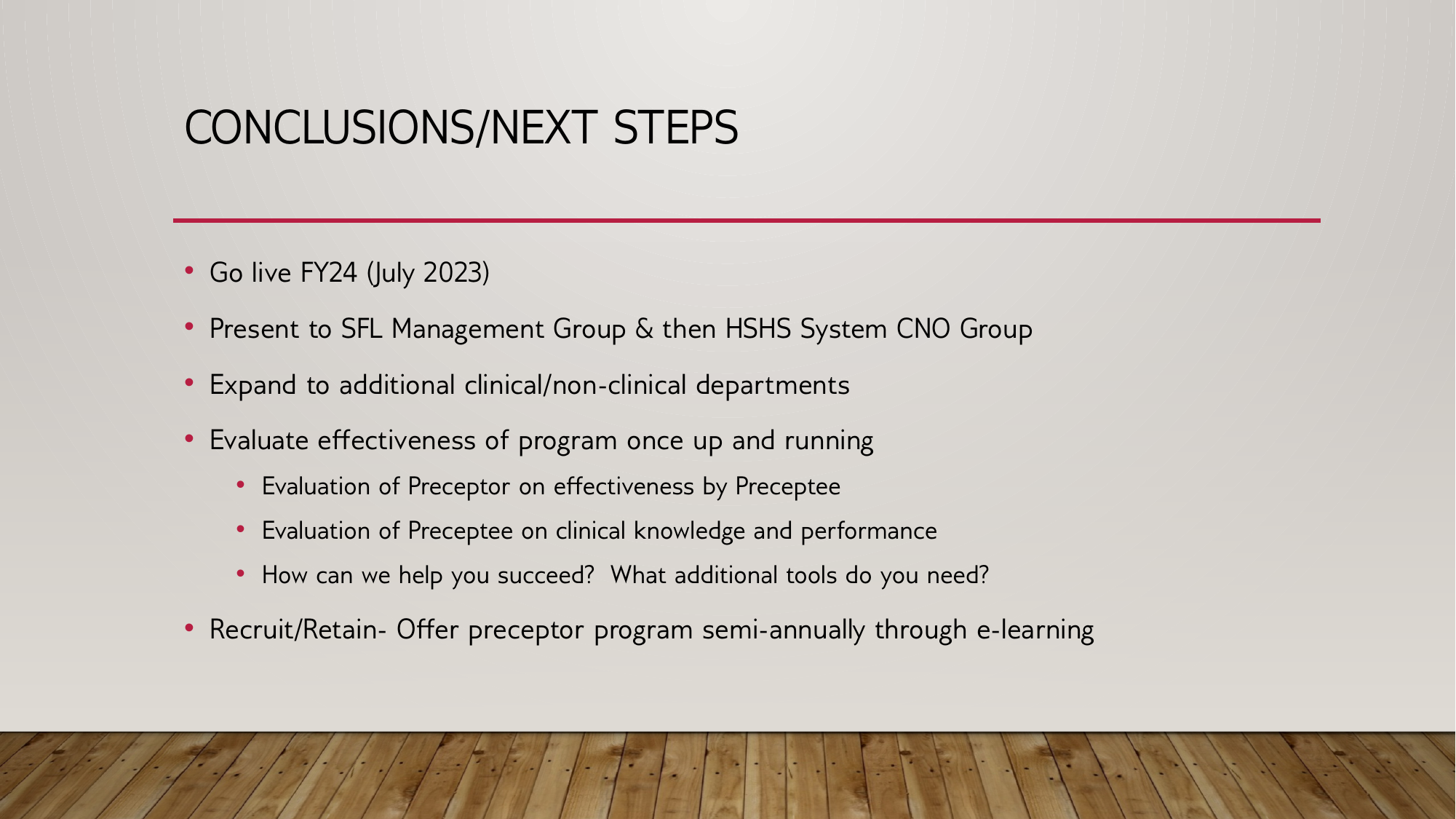

# Conclusions/Next Steps
Go live FY24 (July 2023)
Present to SFL Management Group & then HSHS System CNO Group
Expand to additional clinical/non-clinical departments
Evaluate effectiveness of program once up and running
Evaluation of Preceptor on effectiveness by Preceptee
Evaluation of Preceptee on clinical knowledge and performance
How can we help you succeed?  What additional tools do you need?
Recruit/Retain- Offer preceptor program semi-annually through e-learning